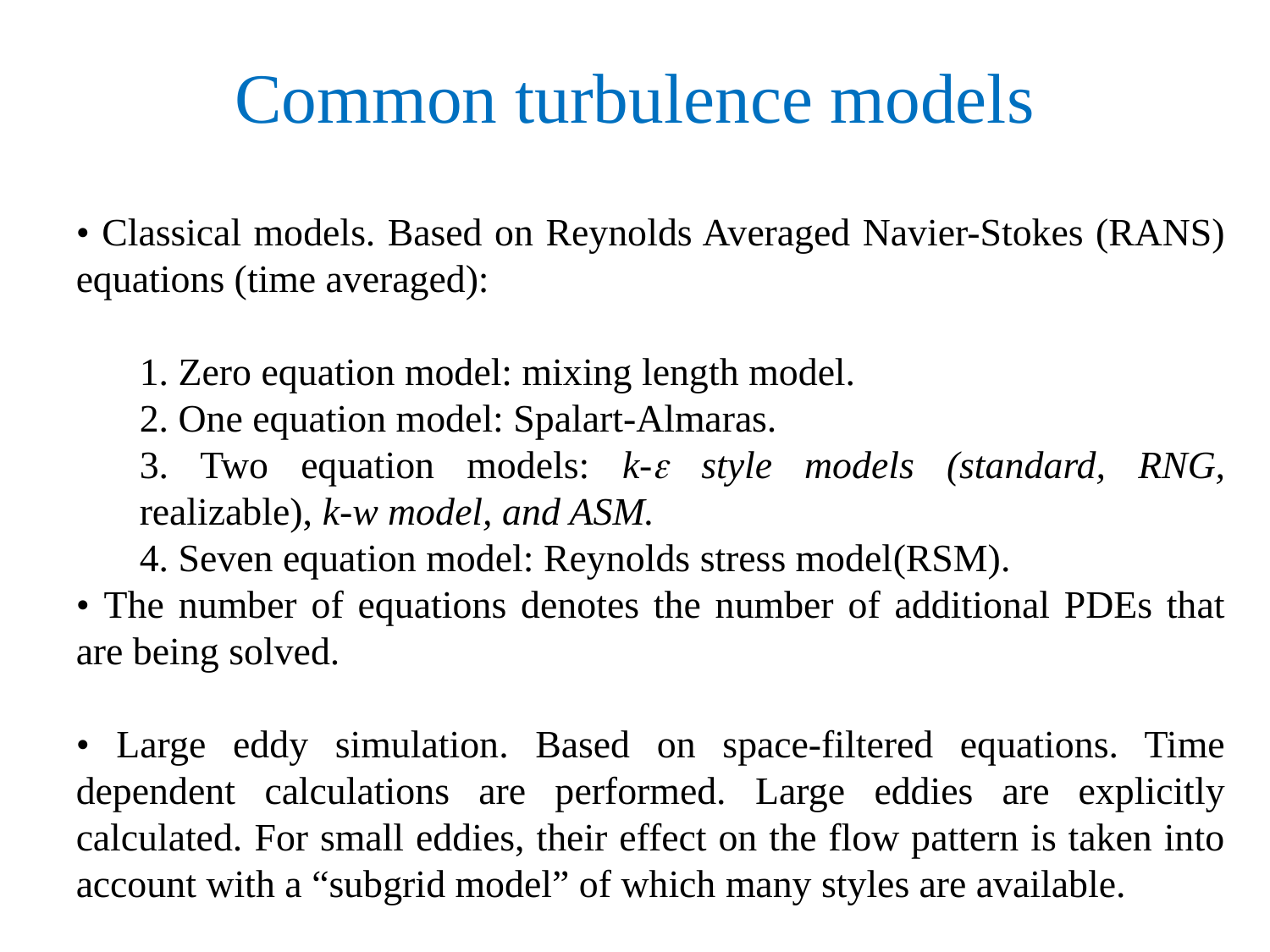

# Common turbulence models
• Classical models. Based on Reynolds Averaged Navier-Stokes (RANS) equations (time averaged):

1. Zero equation model: mixing length model.
2. One equation model: Spalart-Almaras.
3. Two equation models: k-ε style models (standard, RNG, realizable), k-w model, and ASM.
4. Seven equation model: Reynolds stress model(RSM).
• The number of equations denotes the number of additional PDEs that are being solved.

• Large eddy simulation. Based on space-filtered equations. Time dependent calculations are performed. Large eddies are explicitly calculated. For small eddies, their effect on the flow pattern is taken into account with a “subgrid model” of which many styles are available.